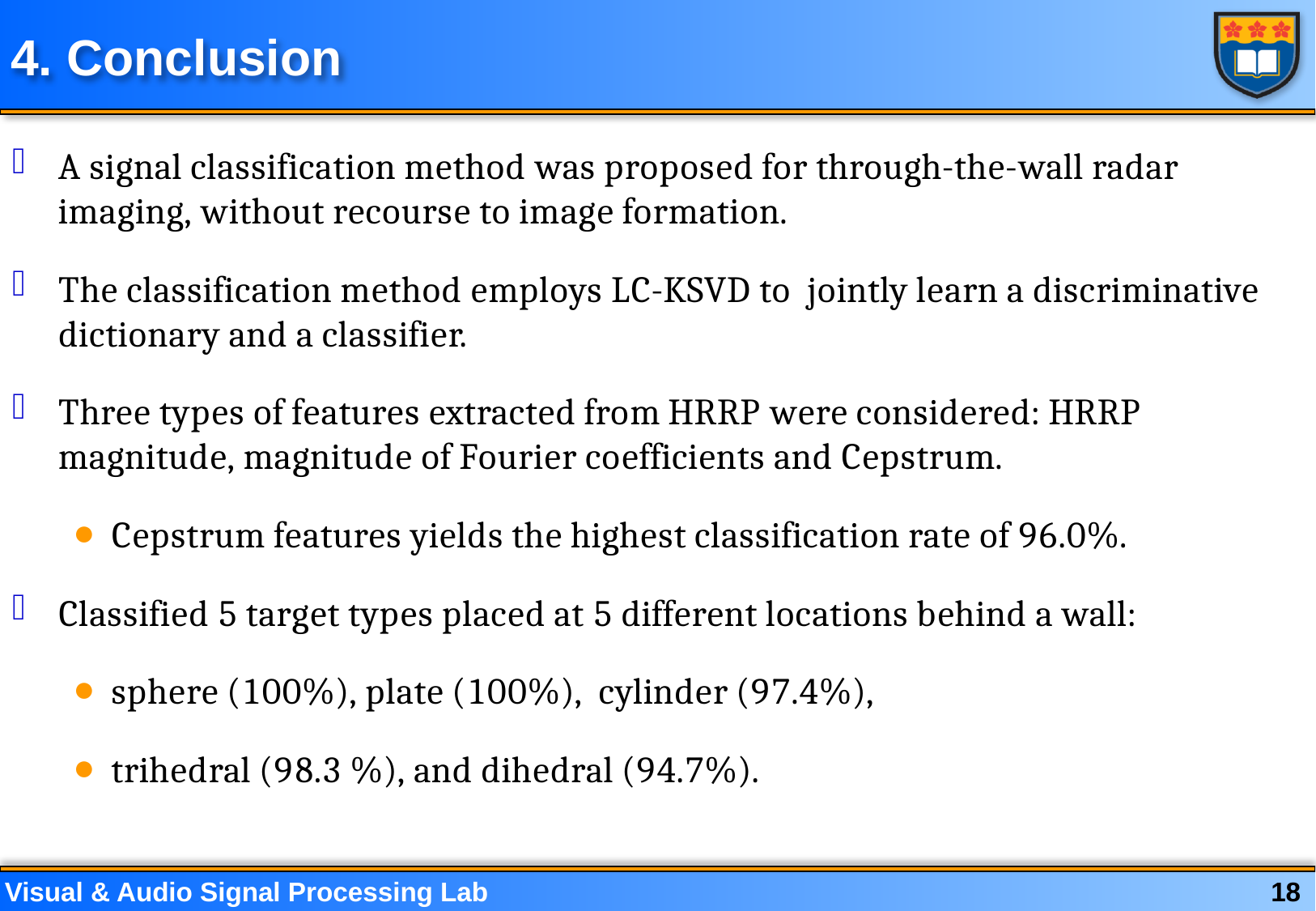

# 4. Conclusion
A signal classification method was proposed for through-the-wall radar imaging, without recourse to image formation.
The classification method employs LC-KSVD to  jointly learn a discriminative dictionary and a classifier.
Three types of features extracted from HRRP were considered: HRRP magnitude, magnitude of Fourier coefficients and Cepstrum.
Cepstrum features yields the highest classification rate of 96.0%.
Classified 5 target types placed at 5 different locations behind a wall:
sphere (100%), plate (100%),  cylinder (97.4%),
trihedral (98.3 %), and dihedral (94.7%).